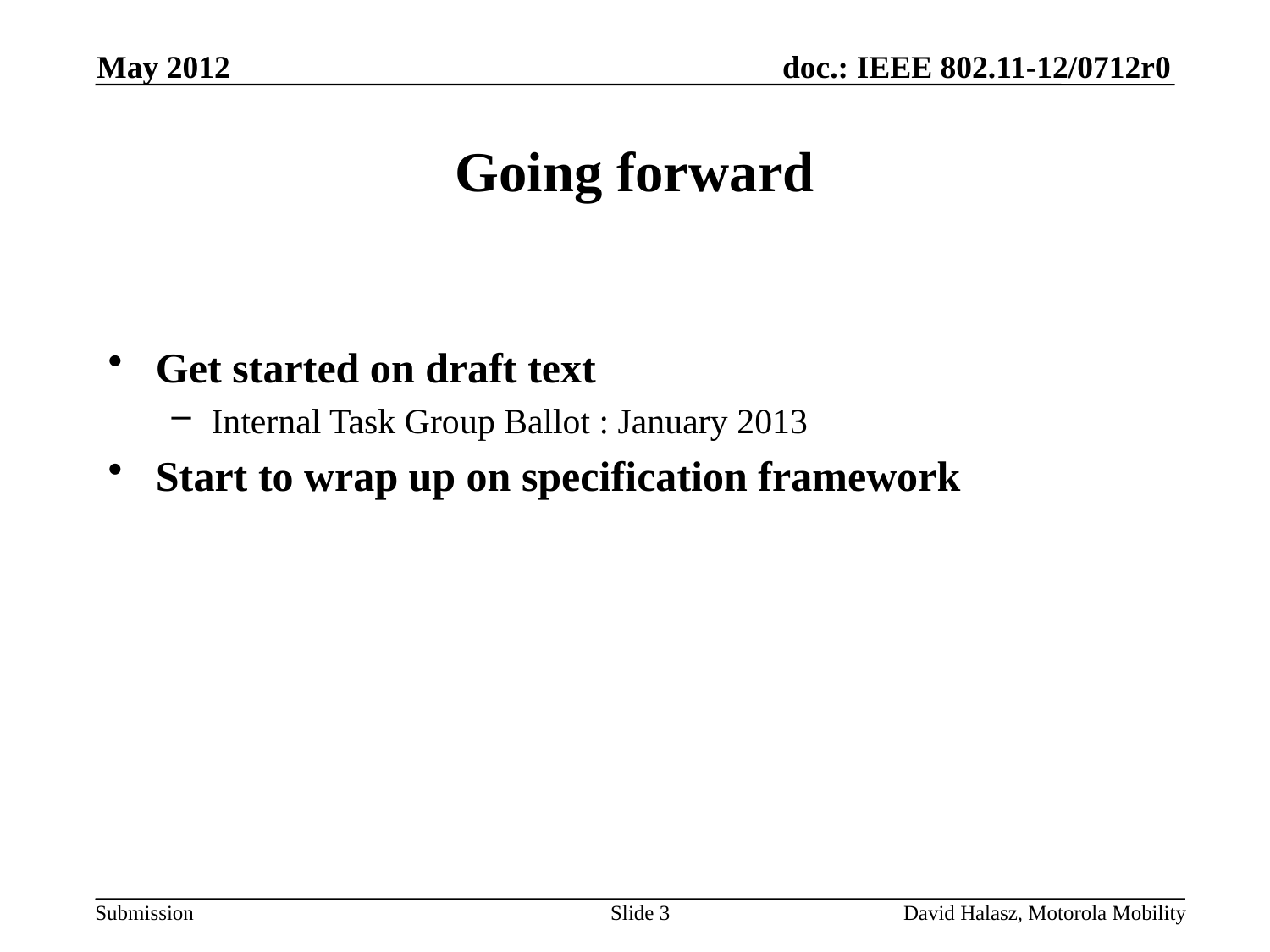

May 2012
# Going forward

Get started on draft text
Internal Task Group Ballot : January 2013
Start to wrap up on specification framework
Slide 3
David Halasz, Motorola Mobility